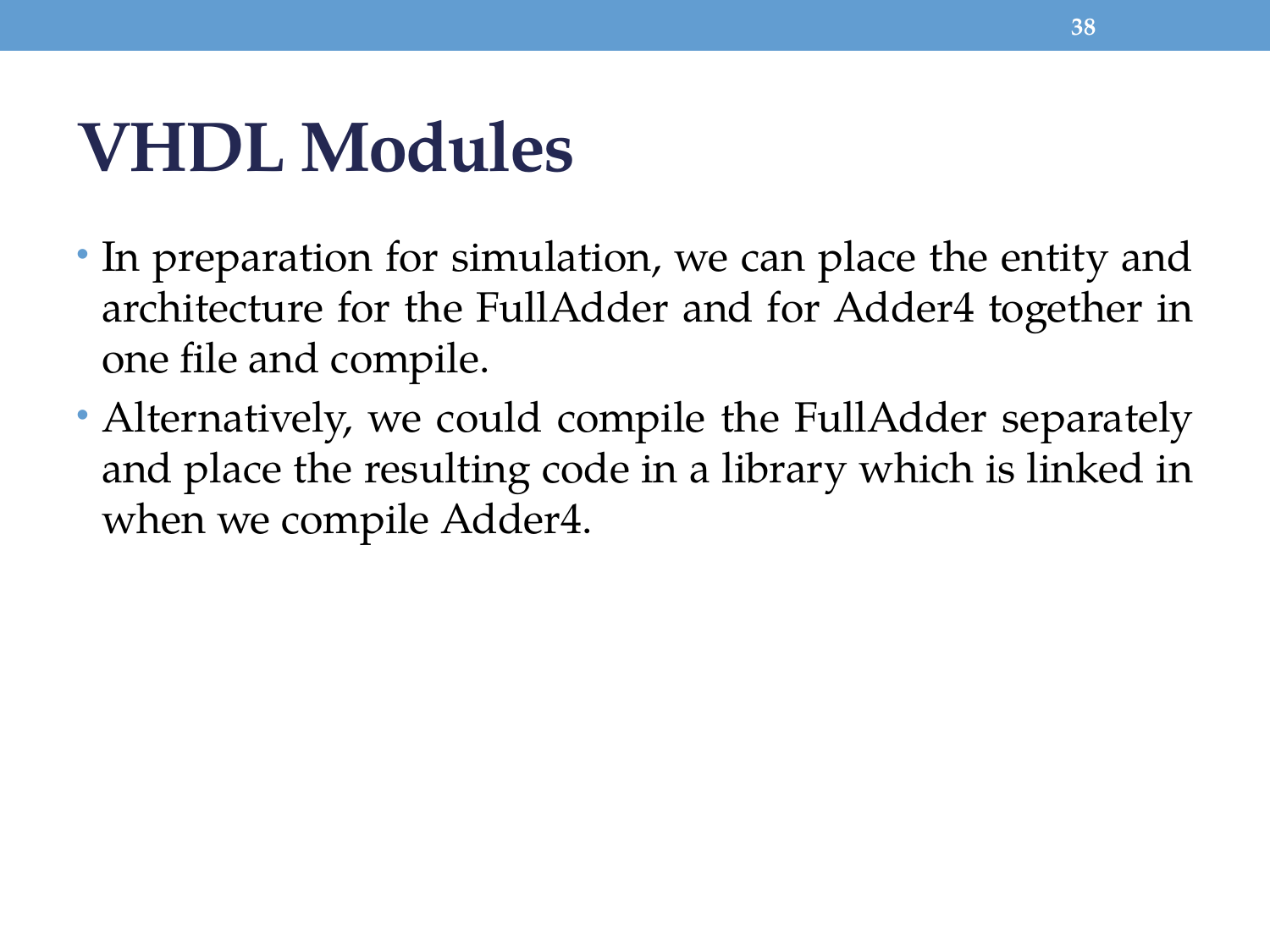

38
# VHDL Modules
In preparation for simulation, we can place the entity and architecture for the FullAdder and for Adder4 together in one file and compile.
Alternatively, we could compile the FullAdder separately and place the resulting code in a library which is linked in when we compile Adder4.